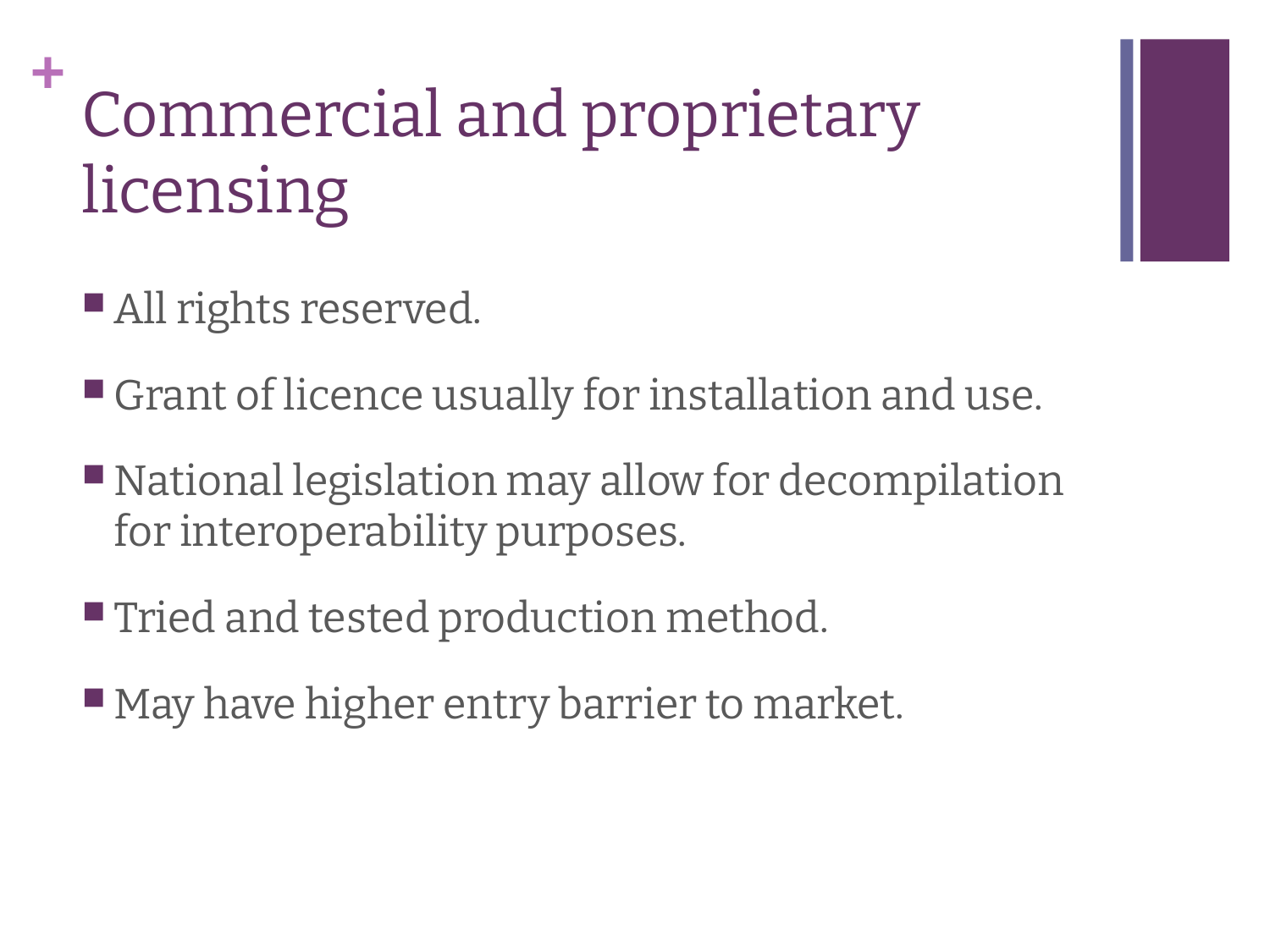

# Commercial and proprietary licensing
All rights reserved.
Grant of licence usually for installation and use.
National legislation may allow for decompilation for interoperability purposes.
Tried and tested production method.
May have higher entry barrier to market.